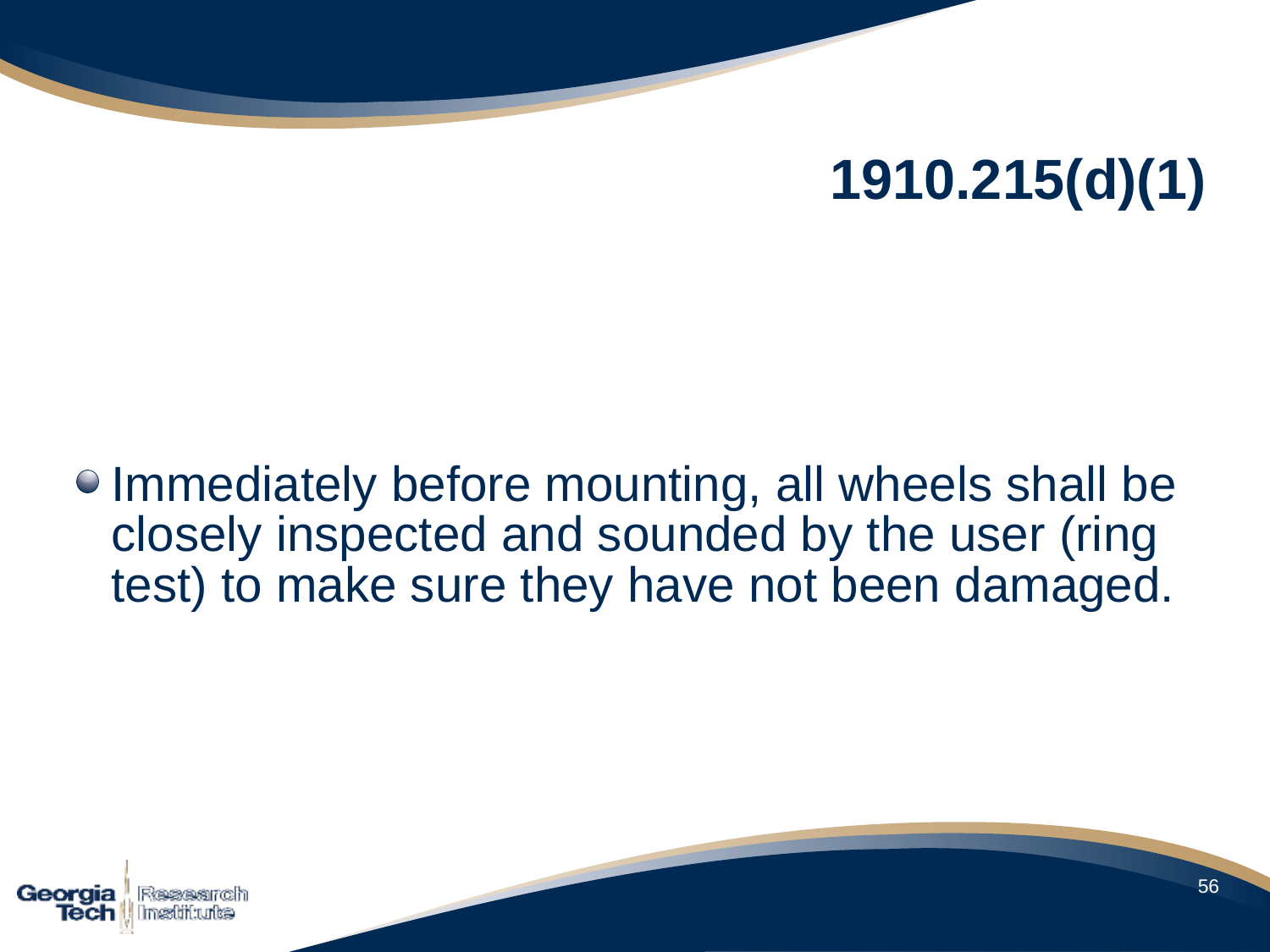

# 1910.215(d)(1)
Immediately before mounting, all wheels shall be closely inspected and sounded by the user (ring test) to make sure they have not been damaged.
56